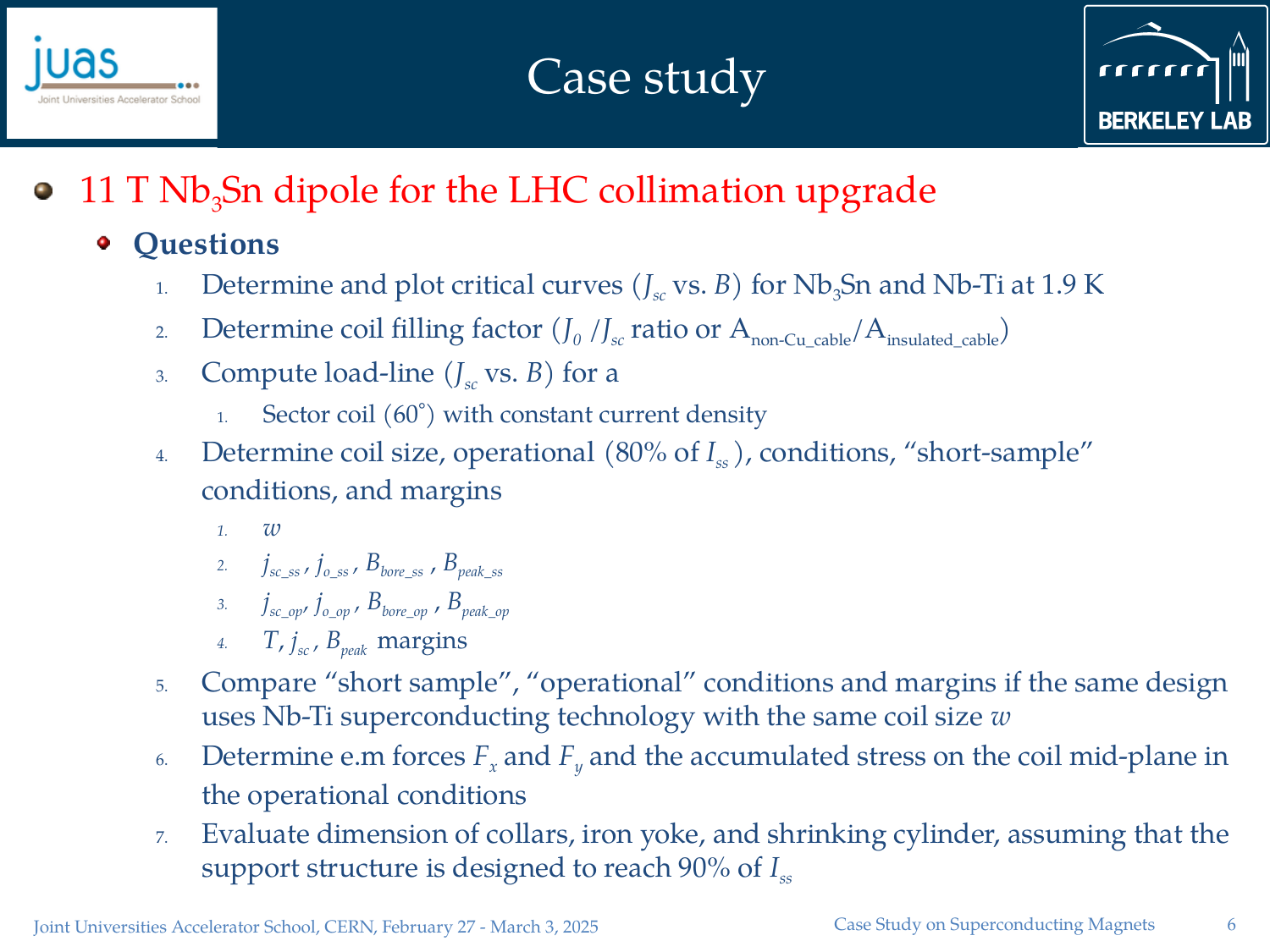

# Case study
11 T Nb3Sn dipole for the LHC collimation upgrade
Questions
Determine and plot critical curves (Jsc vs. B) for Nb3Sn and Nb-Ti at 1.9 K
Determine coil filling factor (J0 /Jsc ratio or Anon-Cu_cable/Ainsulated_cable)
Compute load-line (Jsc vs. B) for a
Sector coil (60°) with constant current density
Determine coil size, operational (80% of Iss ), conditions, “short-sample” conditions, and margins
w
jsc_ss , jo_ss , Bbore_ss , Bpeak_ss
jsc_op, jo_op , Bbore_op , Bpeak_op
T, jsc , Bpeak  margins
Compare “short sample”, “operational” conditions and margins if the same design uses Nb-Ti superconducting technology with the same coil size w
Determine e.m forces Fx and Fy and the accumulated stress on the coil mid-plane in the operational conditions
Evaluate dimension of collars, iron yoke, and shrinking cylinder, assuming that the support structure is designed to reach 90% of Iss
Case Study on Superconducting Magnets
6
Joint Universities Accelerator School, CERN, February 27 - March 3, 2025